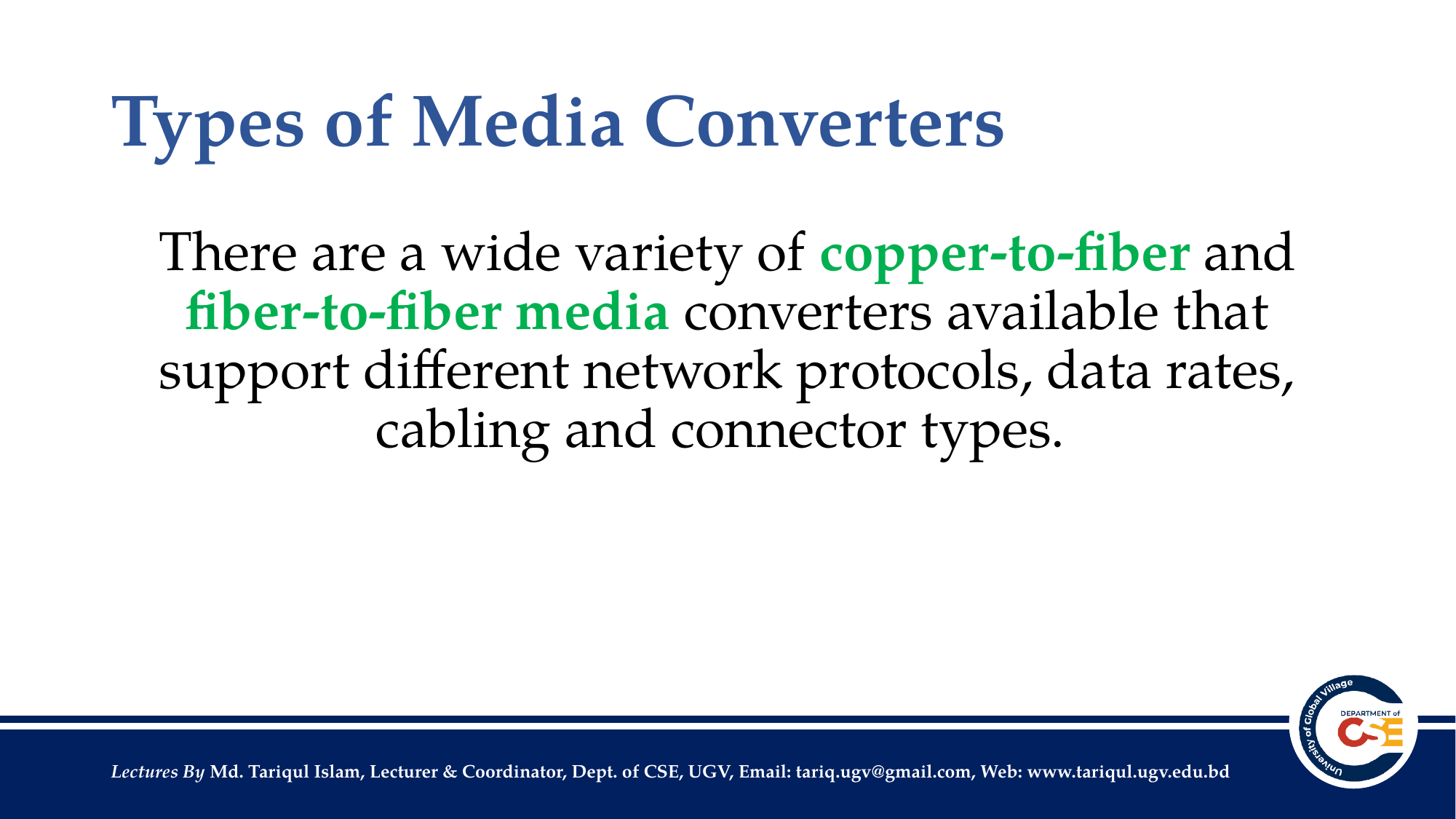

# Types of Media Converters
There are a wide variety of copper-to-fiber and fiber-to-fiber media converters available that support different network protocols, data rates, cabling and connector types.